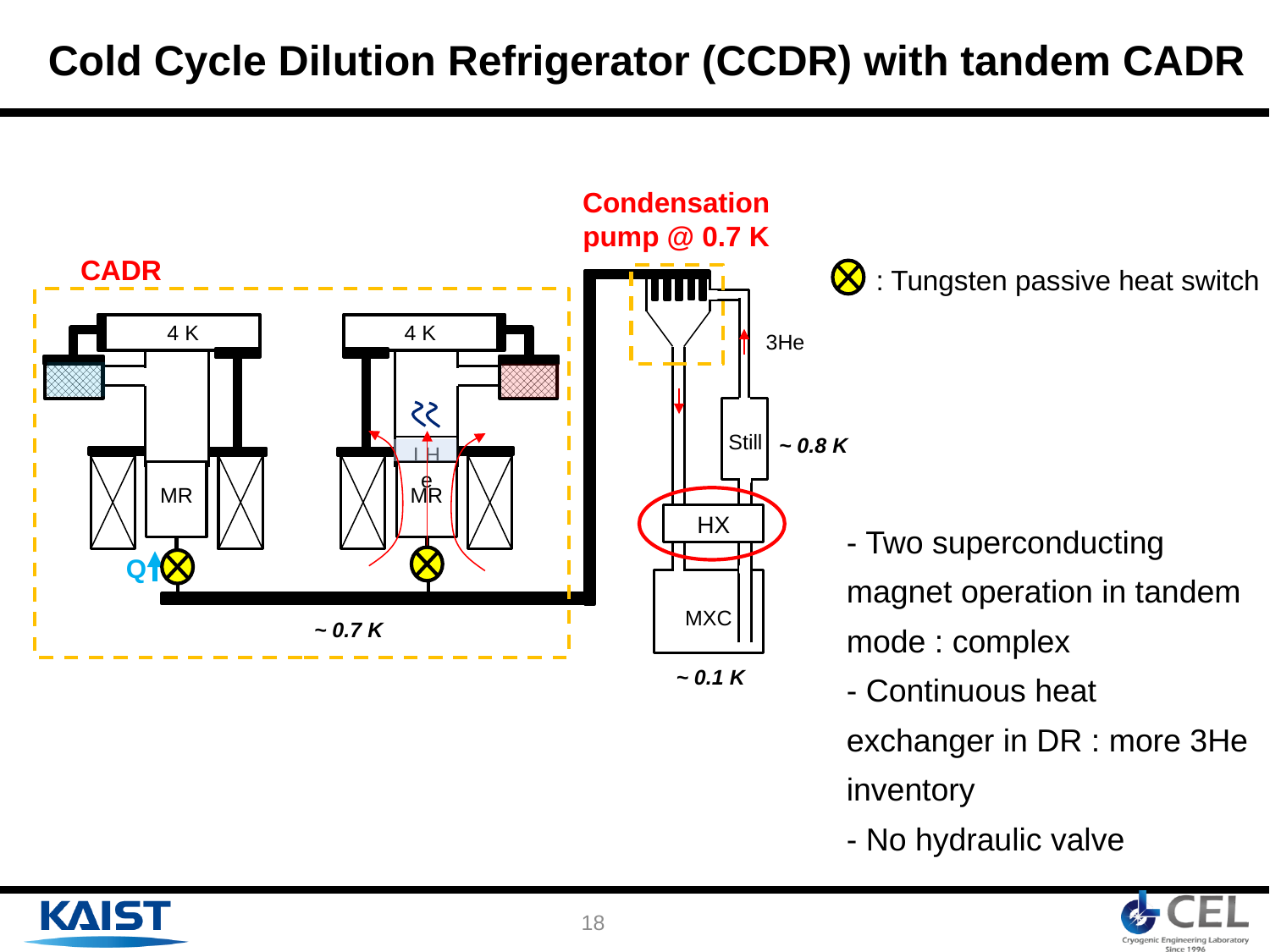

Cold Cycle Dilution Refrigerator (CCDR) with tandem CADR
Condensation pump @ 0.7 K

Still

HX

MXC

CADR
: Tungsten passive heat switch

4 K

MR
4 K

LHe

MR

Q
3He
~ 0.8 K

- Two superconducting magnet operation in tandem mode : complex
- Continuous heat exchanger in DR : more 3He inventory
- No hydraulic valve

~ 0.7 K
~ 0.1 K
18